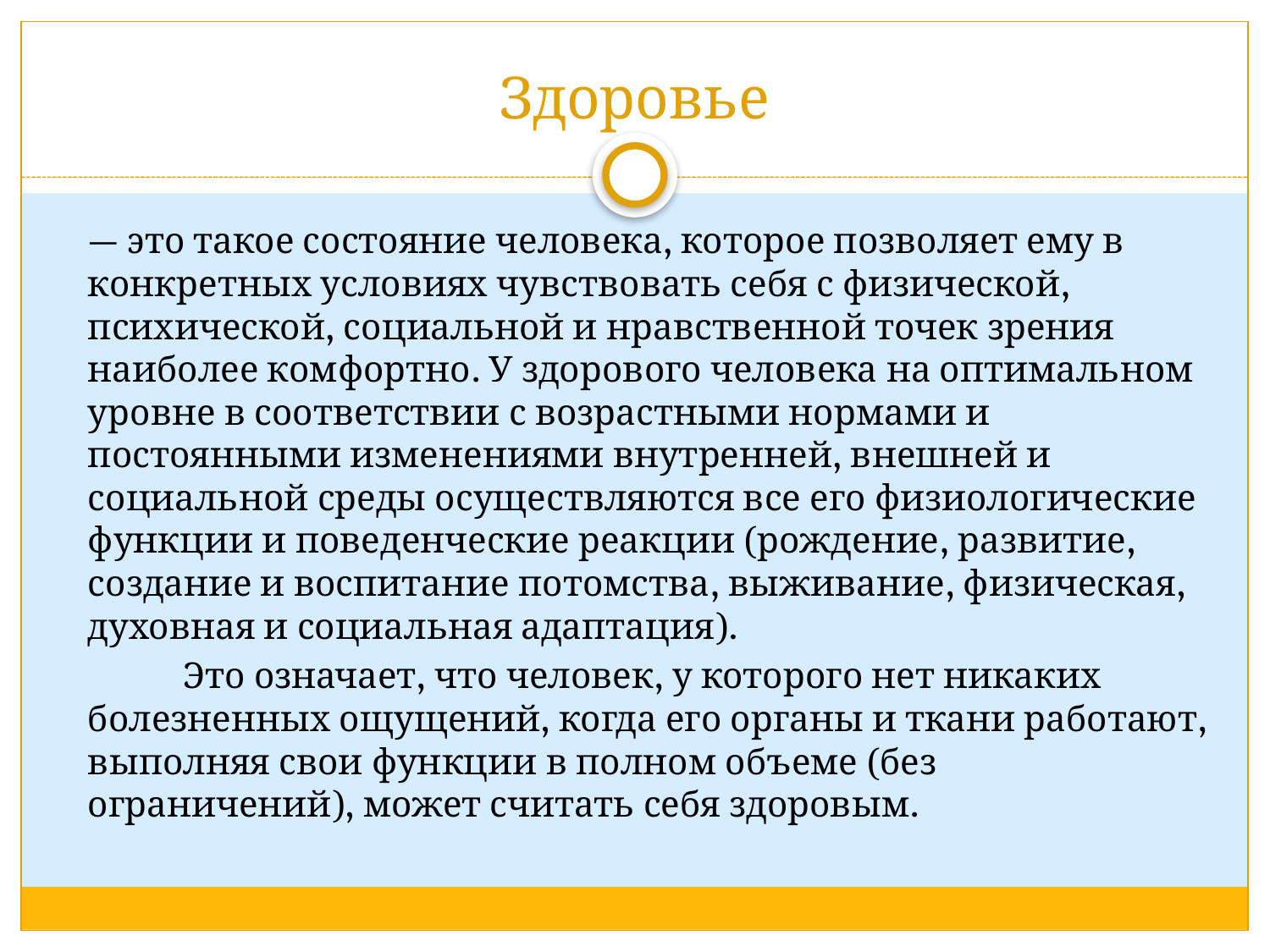

# Здоровье
	— это такое состояние человека, которое позволяет ему в конкретных условиях чувствовать себя с физической, психической, социальной и нравственной точек зрения наиболее комфортно. У здорового человека на оптимальном уровне в соответствии с возрастными нормами и постоянными изменениями внутренней, внешней и социальной среды осуществляются все его физиологические функции и поведенческие реакции (рождение, развитие, создание и воспитание потомства, выживание, физическая, духовная и социальная адаптация).
		Это означает, что человек, у которого нет никаких болезненных ощущений, когда его органы и ткани работают, выполняя свои функции в полном объеме (без ограничений), может считать себя здоровым.